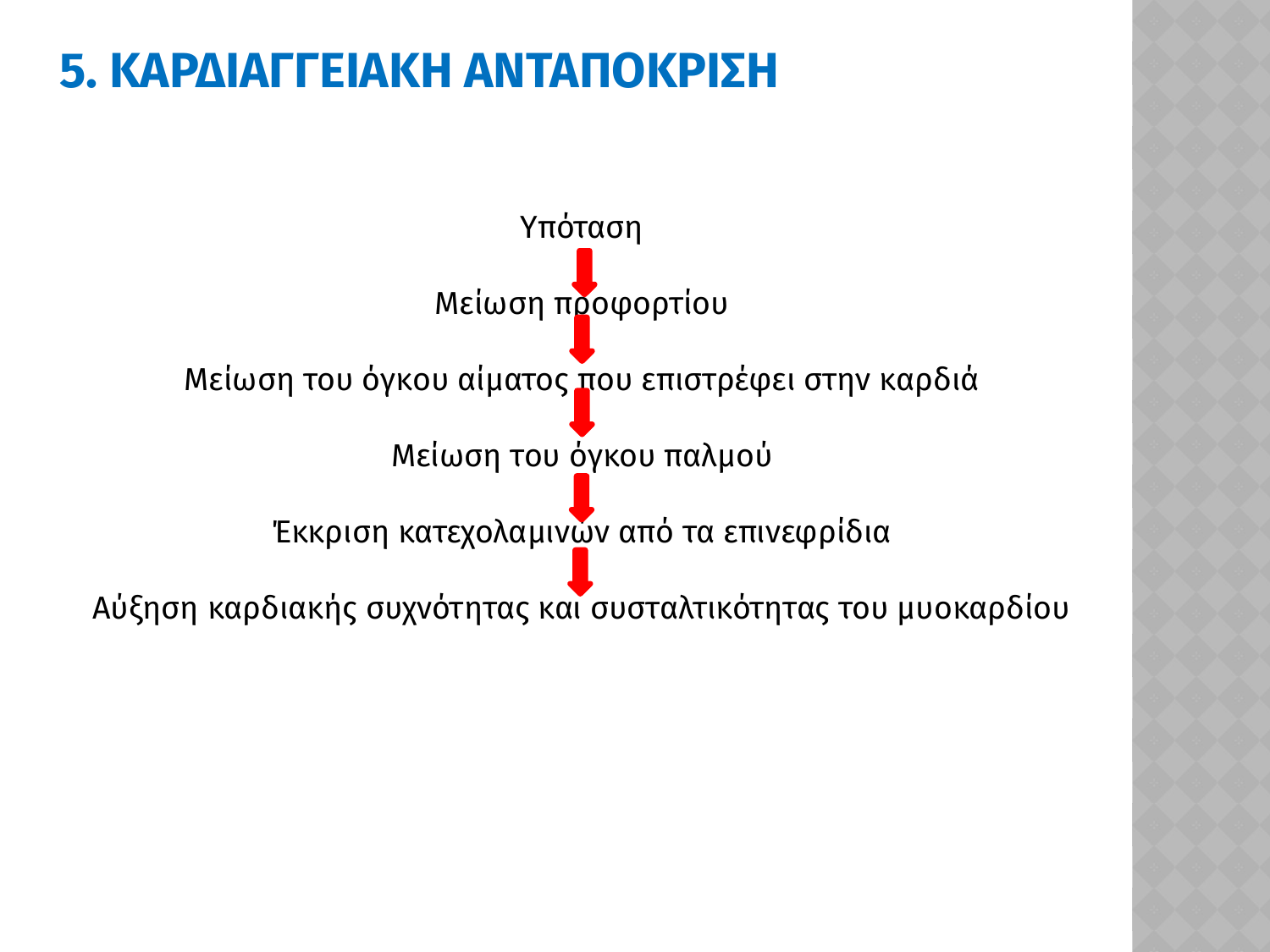

5. ΚΑΡΔΙΑΓΓΕΙΑΚΗ ΑΝΤΑΠΟΚΡΙΣΗ
Υπόταση

Μείωση προφορτίου

Μείωση του όγκου αίματος που επιστρέφει στην καρδιά

Μείωση του όγκου παλμού

Έκκριση κατεχολαμινών από τα επινεφρίδια

Αύξηση καρδιακής συχνότητας και συσταλτικότητας του μυοκαρδίου